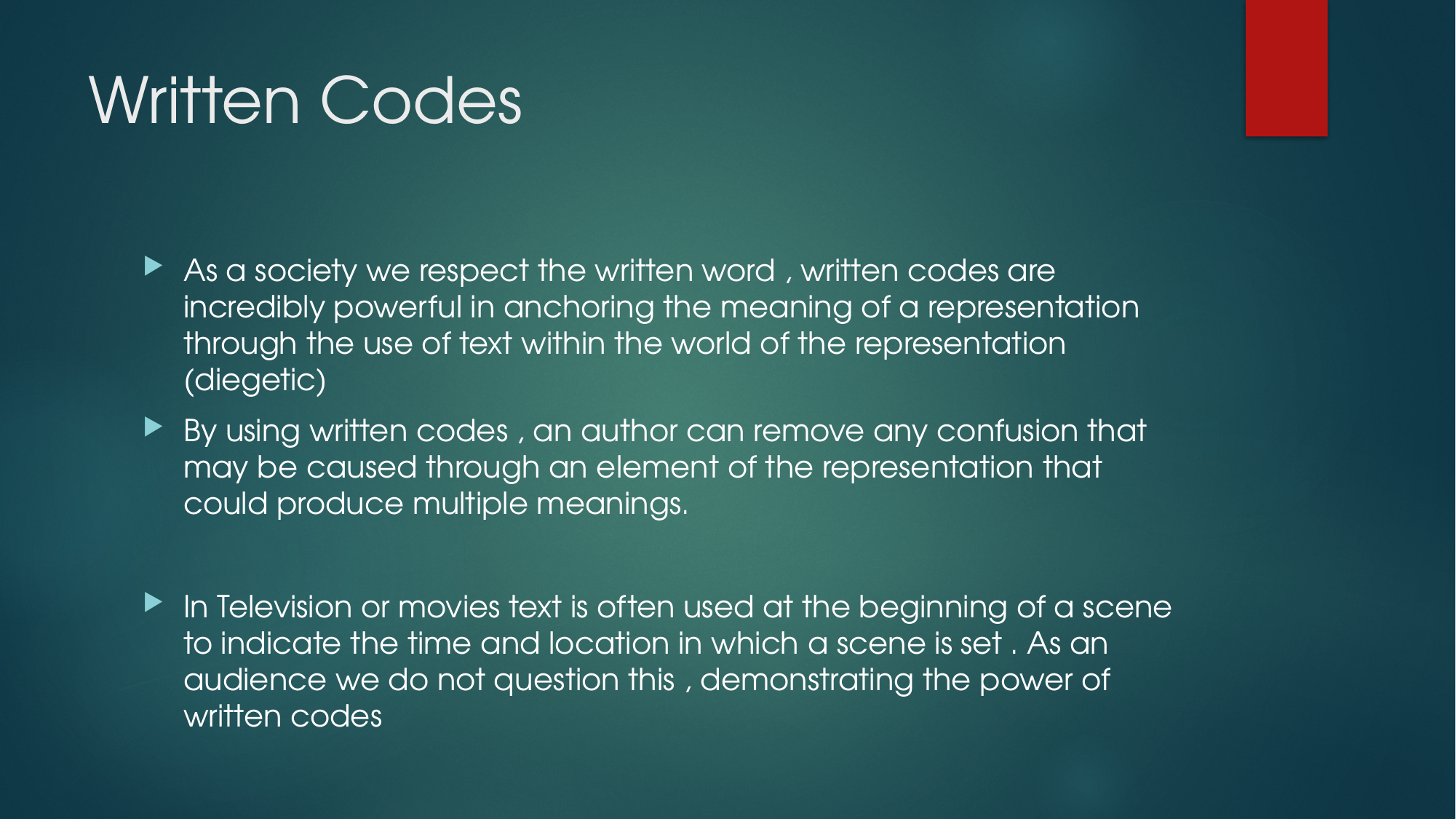

# Written Codes
As a society we respect the written word , written codes are incredibly powerful in anchoring the meaning of a representation through the use of text within the world of the representation (diegetic)
By using written codes , an author can remove any confusion that may be caused through an element of the representation that could produce multiple meanings.

In Television or movies text is often used at the beginning of a scene to indicate the time and location in which a scene is set . As an audience we do not question this , demonstrating the power of written codes